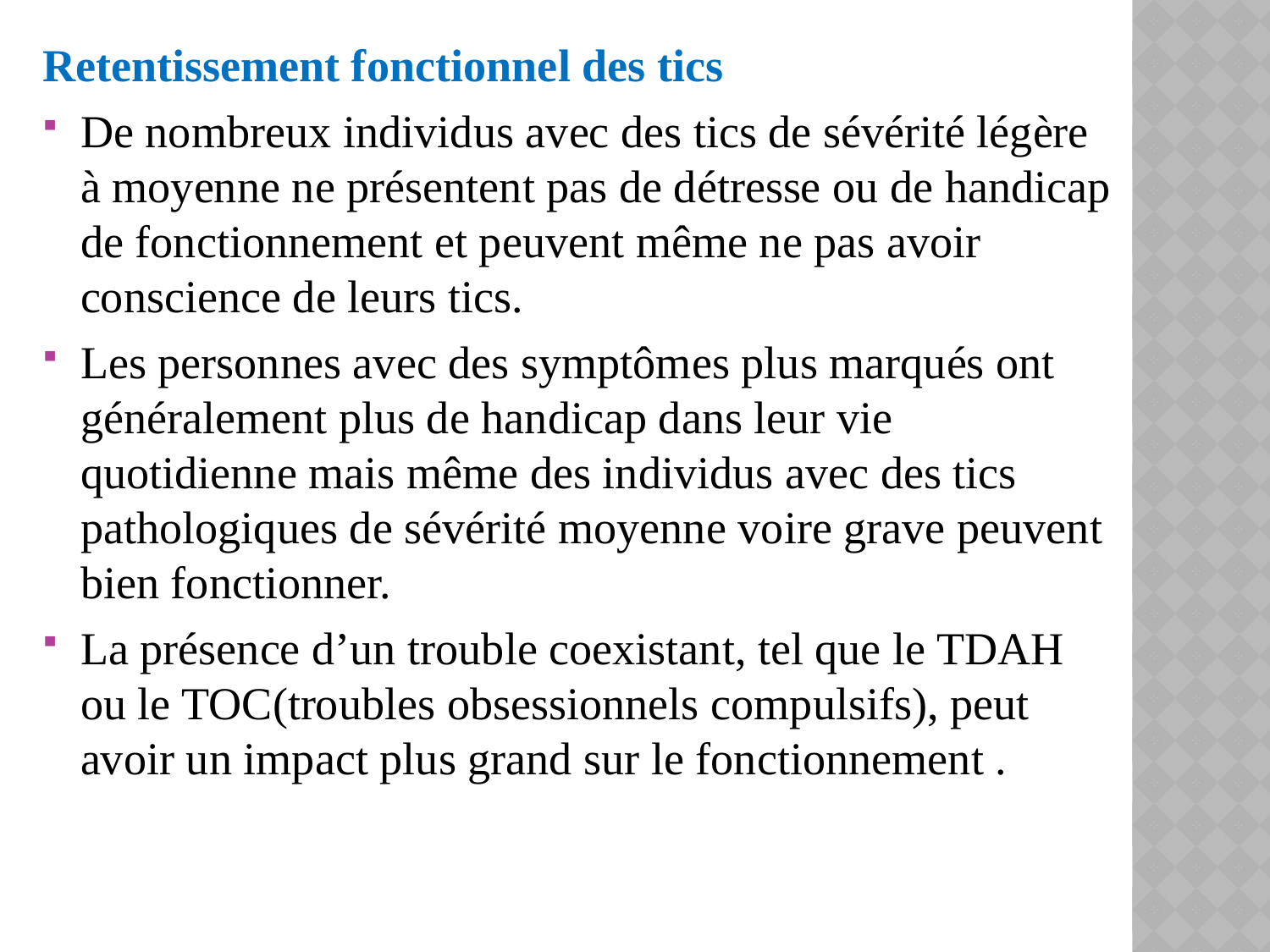

Retentissement fonctionnel des tics
De nombreux individus avec des tics de sévérité légère à moyenne ne présentent pas de détresse ou de handicap de fonctionnement et peuvent même ne pas avoir conscience de leurs tics.
Les personnes avec des symptômes plus marqués ont généralement plus de handicap dans leur vie quotidienne mais même des individus avec des tics pathologiques de sévérité moyenne voire grave peuvent bien fonctionner.
La présence d’un trouble coexistant, tel que le TDAH ou le TOC(troubles obsessionnels compulsifs), peut avoir un impact plus grand sur le fonctionnement .